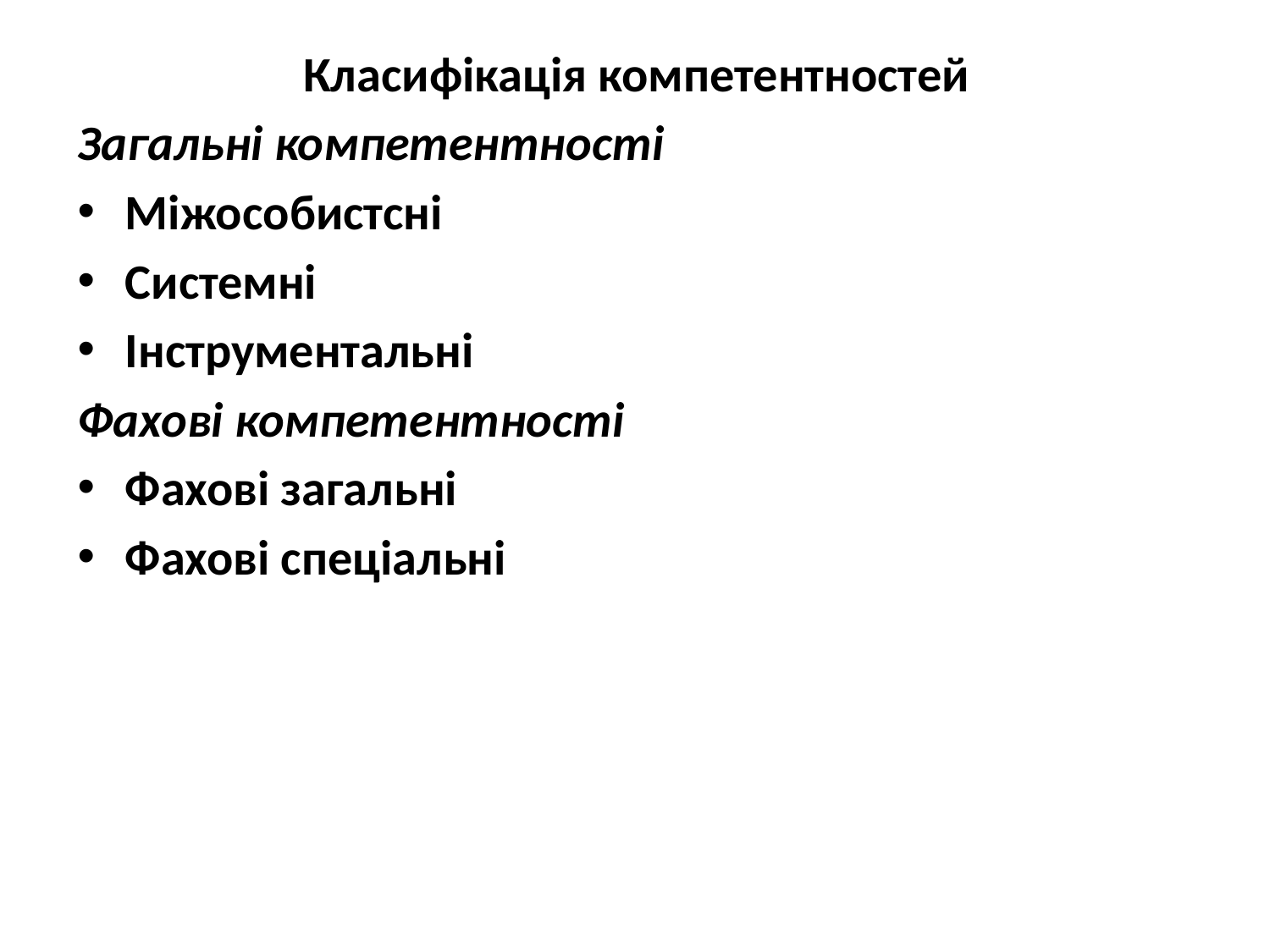

Класифікація компетентностей
Загальні компетентності
Міжособистсні
Системні
Інструментальні
Фахові компетентності
Фахові загальні
Фахові спеціальні